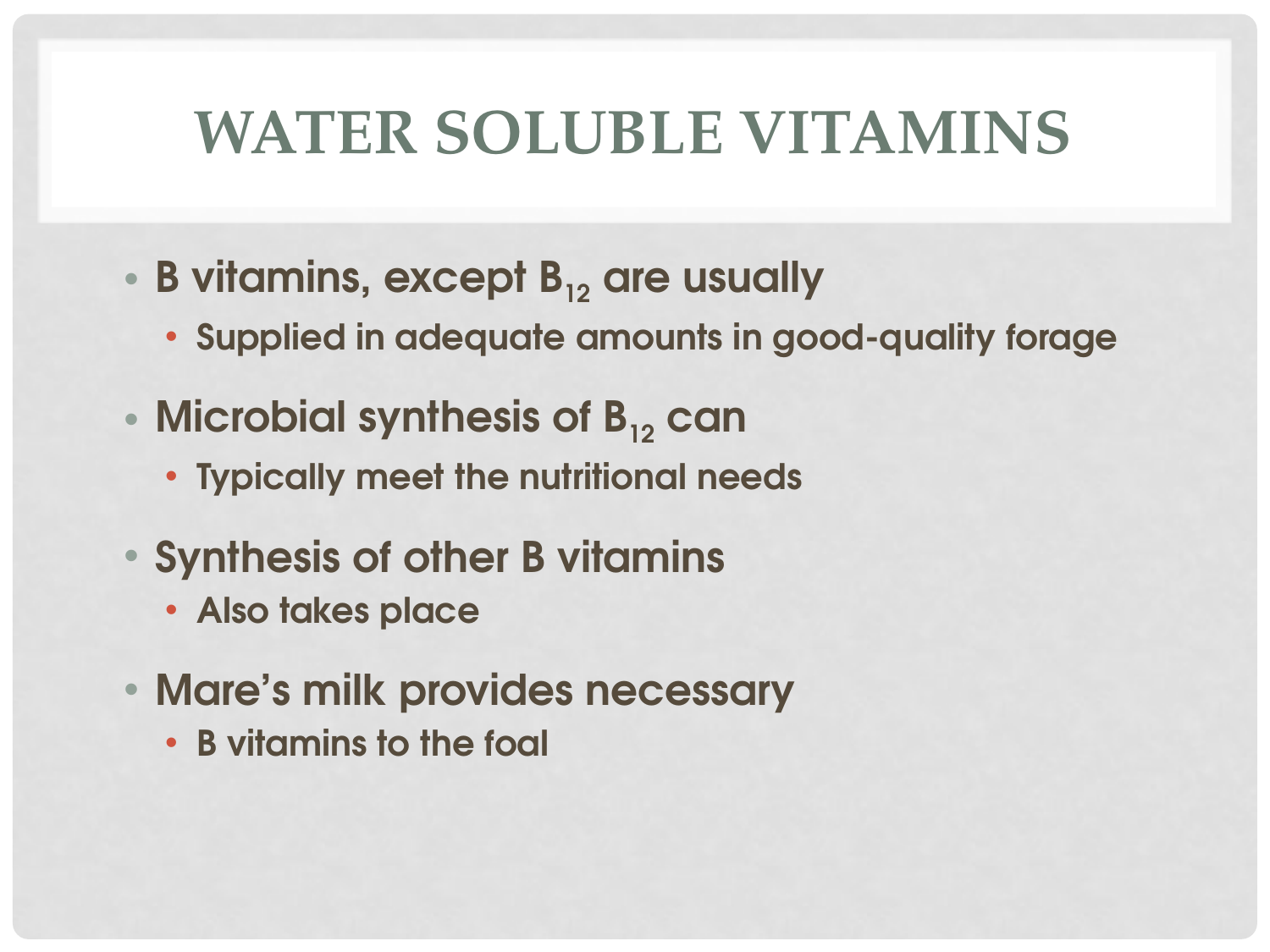

# Water Soluble Vitamins
B vitamins, except B12 are usually
Supplied in adequate amounts in good-quality forage

Microbial synthesis of B12 can
Typically meet the nutritional needs

Synthesis of other B vitamins
Also takes place

Mare’s milk provides necessary
B vitamins to the foal